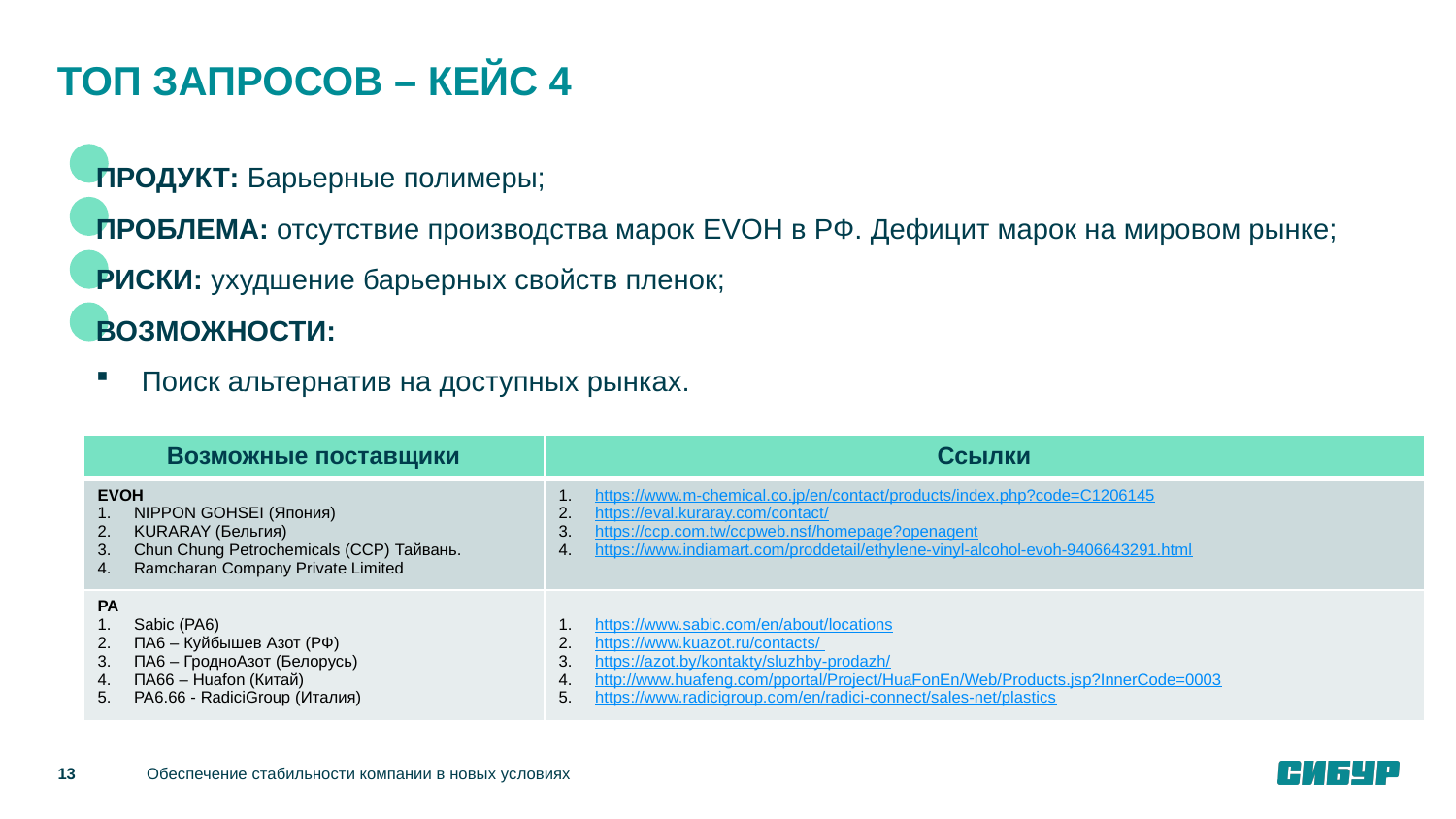

# ТОП ЗАПРОСОВ – КЕЙС 4
ПРОДУКТ: Барьерные полимеры;
ПРОБЛЕМА: отсутствие производства марок EVOH в РФ. Дефицит марок на мировом рынке;
РИСКИ: ухудшение барьерных свойств пленок;
ВОЗМОЖНОСТИ:
Поиск альтернатив на доступных рынках.

| Возможные поставщики | Ссылки |
| --- | --- |
| EVOH NIPPON GOHSEI (Япония) KURARAY (Бельгия) Chun Chung Petrochemicals (CCP) Тайвань. Ramcharan Company Private Limited | https://www.m-chemical.co.jp/en/contact/products/index.php?code=C1206145 https://eval.kuraray.com/contact/ https://ccp.com.tw/ccpweb.nsf/homepage?openagent https://www.indiamart.com/proddetail/ethylene-vinyl-alcohol-evoh-9406643291.html |
| PA Sabic (PA6) ПА6 – Куйбышев Азот (РФ) ПА6 – ГродноАзот (Белорусь) ПА66 – Huafon (Китай) PA6.66 - RadiciGroup (Италия) | https://www.sabic.com/en/about/locations https://www.kuazot.ru/contacts/ https://azot.by/kontakty/sluzhby-prodazh/ http://www.huafeng.com/pportal/Project/HuaFonEn/Web/Products.jsp?InnerCode=0003 https://www.radicigroup.com/en/radici-connect/sales-net/plastics |
Обеспечение стабильности компании в новых условиях
13